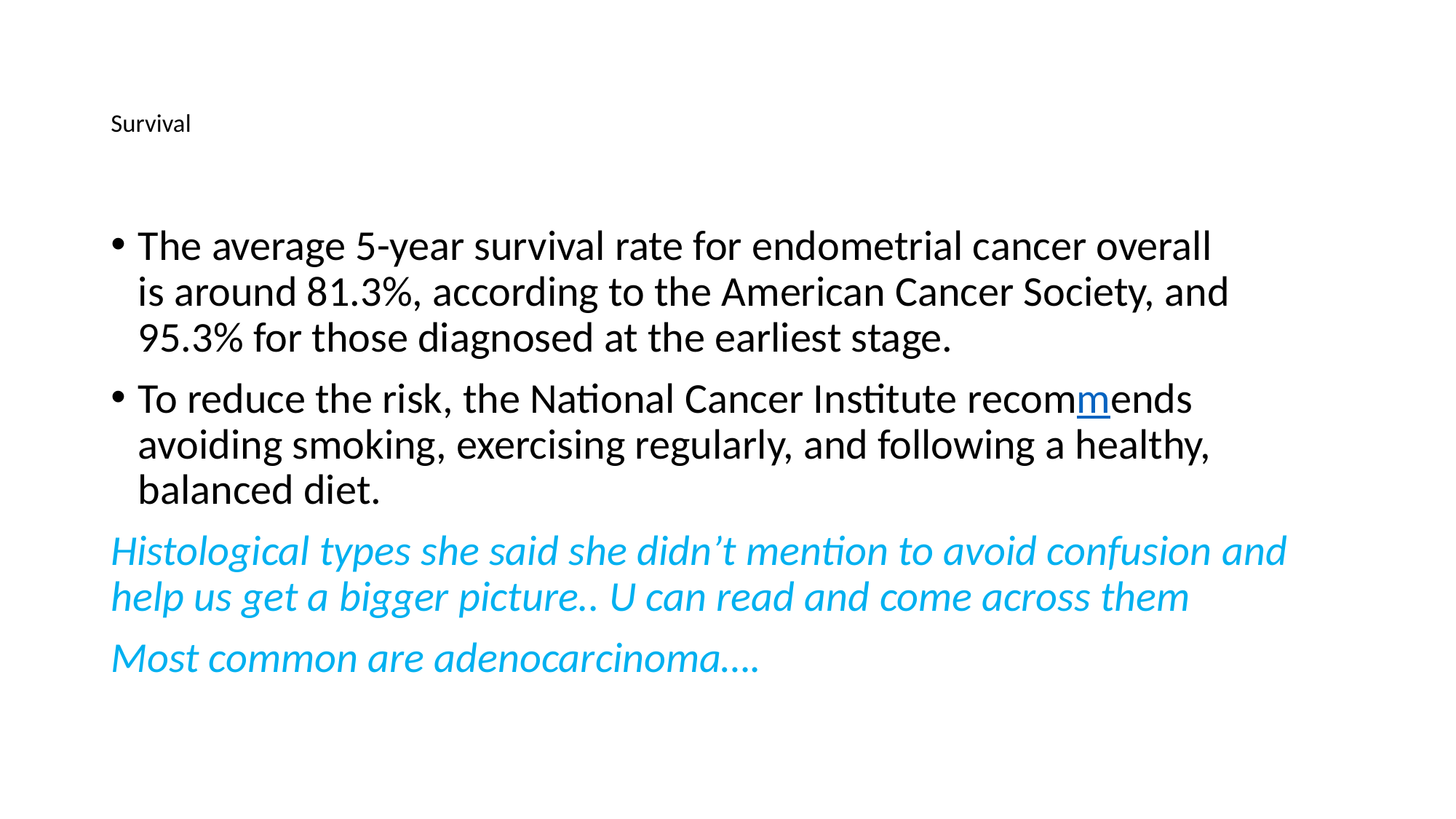

# Survival
The average 5-year survival rate for endometrial cancer overall is around 81.3%, according to the American Cancer Society, and 95.3% for those diagnosed at the earliest stage.
To reduce the risk, the National Cancer Institute recommends avoiding smoking, exercising regularly, and following a healthy, balanced diet.
Histological types she said she didn’t mention to avoid confusion and help us get a bigger picture.. U can read and come across them
Most common are adenocarcinoma….